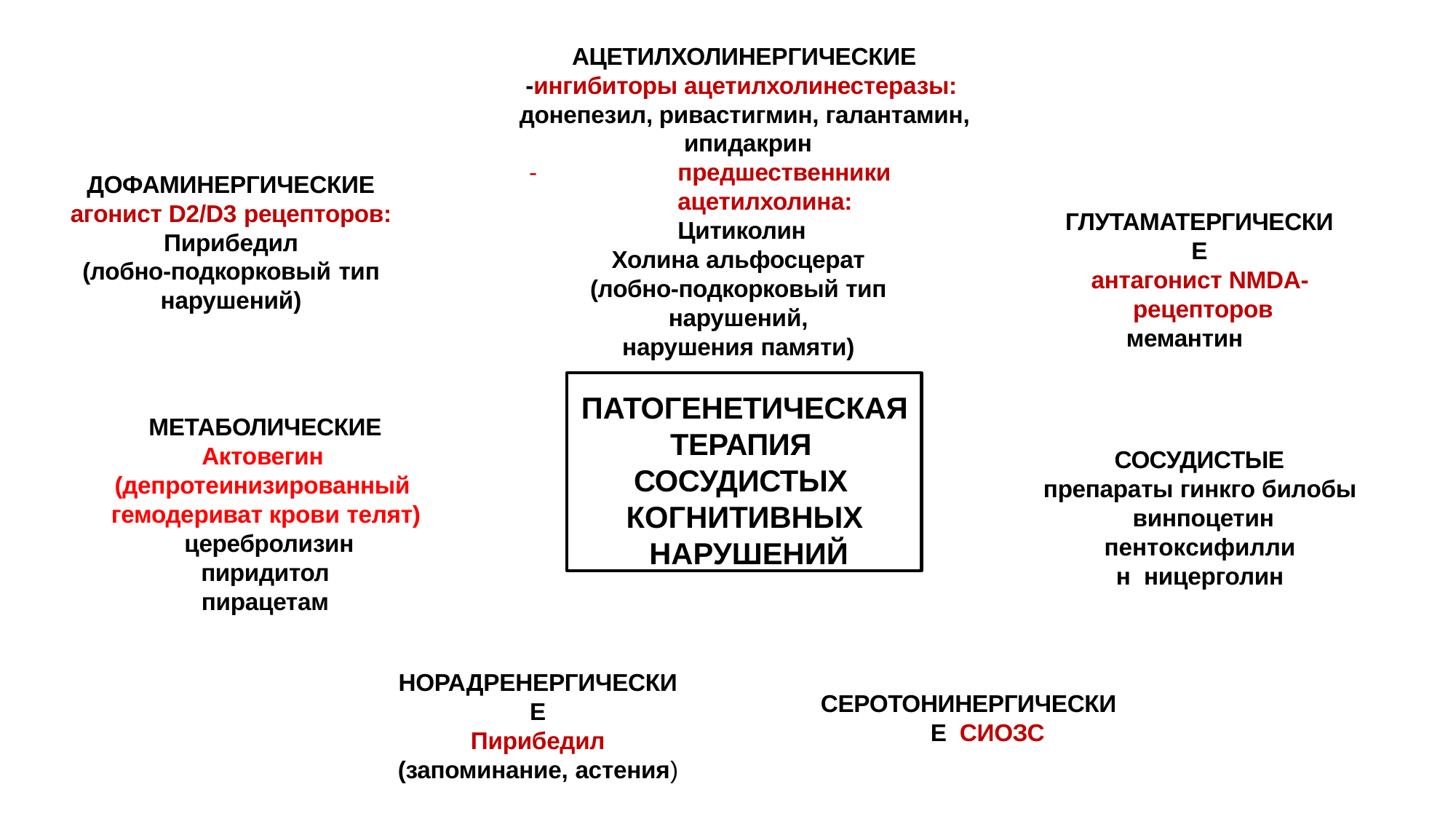

АЦЕТИЛХОЛИНЕРГИЧЕСКИЕ
-ингибиторы ацетилхолинестеразы:  донепезил, ривастигмин, галантамин,  ипидакрин
-	предшественники ацетилхолина:  Цитиколин
Холина альфосцерат
(лобно-подкорковый тип нарушений,
нарушения памяти)
ДОФАМИНЕРГИЧЕСКИЕ
агонист D2/D3 рецепторов:
Пирибедил
(лобно-подкорковый тип
нарушений)
ГЛУТАМАТЕРГИЧЕСКИЕ
антагонист NMDA-  рецепторов
мемантин
ПАТОГЕНЕТИЧЕСКАЯ
ТЕРАПИЯ  СОСУДИСТЫХ  КОГНИТИВНЫХ  НАРУШЕНИЙ
МЕТАБОЛИЧЕСКИЕ
Актовегин  (депротеинизированный  гемодериват крови телят)  церебролизин
пиридитол
пирацетам
СОСУДИСТЫЕ
препараты гинкго билобы  винпоцетин
пентоксифиллин  ницерголин
НОРАДРЕНЕРГИЧЕСКИЕ
Пирибедил
(запоминание, астения)
СЕРОТОНИНЕРГИЧЕСКИЕ  СИОЗС